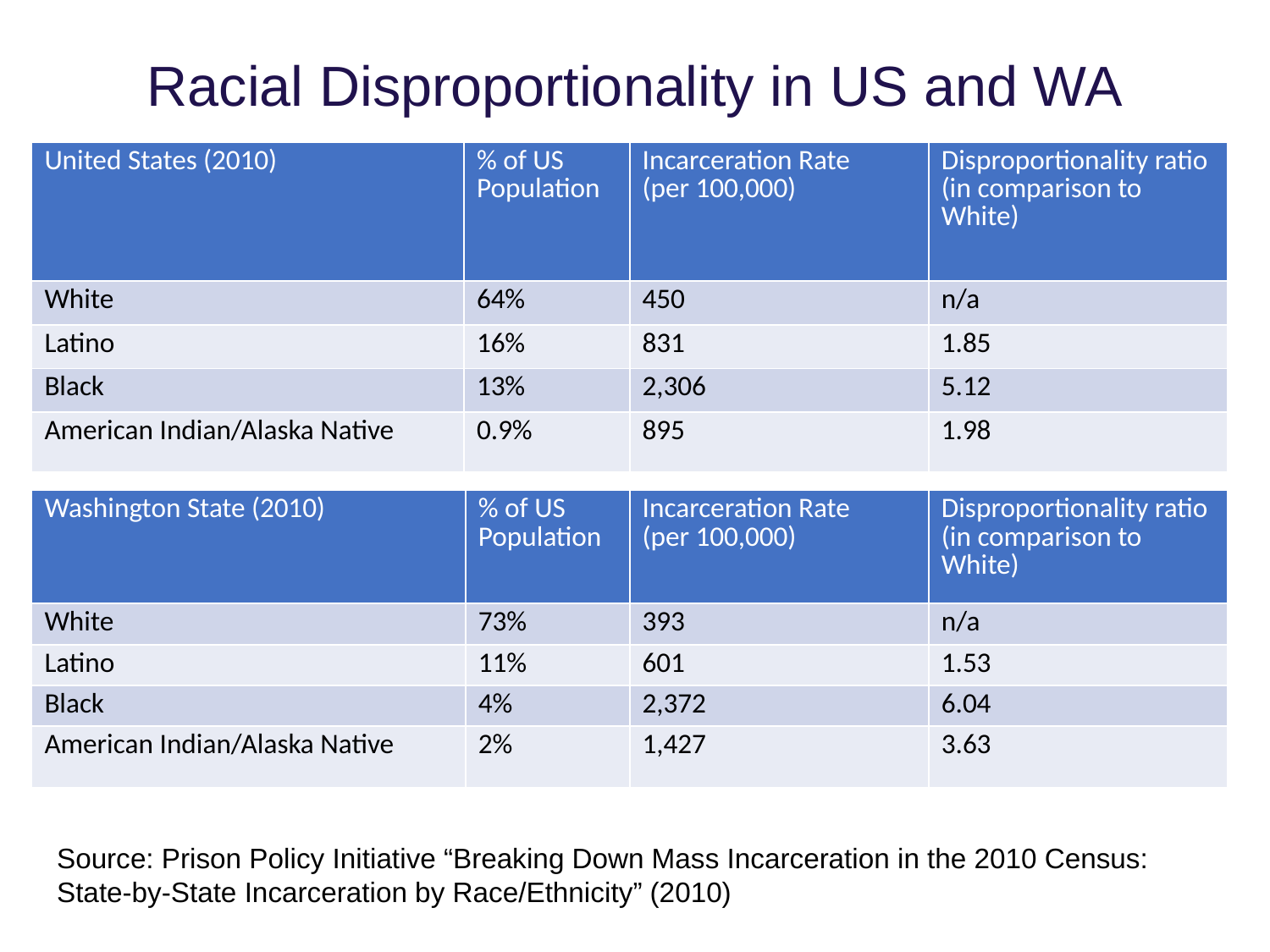

# Racial Disproportionality in US and WA
| United States (2010) | % of US Population | Incarceration Rate (per 100,000) | Disproportionality ratio (in comparison to White) |
| --- | --- | --- | --- |
| White | 64% | 450 | n/a |
| Latino | 16% | 831 | 1.85 |
| Black | 13% | 2,306 | 5.12 |
| American Indian/Alaska Native | 0.9% | 895 | 1.98 |
| Washington State (2010) | % of US Population | Incarceration Rate (per 100,000) | Disproportionality ratio (in comparison to White) |
| --- | --- | --- | --- |
| White | 73% | 393 | n/a |
| Latino | 11% | 601 | 1.53 |
| Black | 4% | 2,372 | 6.04 |
| American Indian/Alaska Native | 2% | 1,427 | 3.63 |
Source: Prison Policy Initiative “Breaking Down Mass Incarceration in the 2010 Census: State-by-State Incarceration by Race/Ethnicity” (2010)